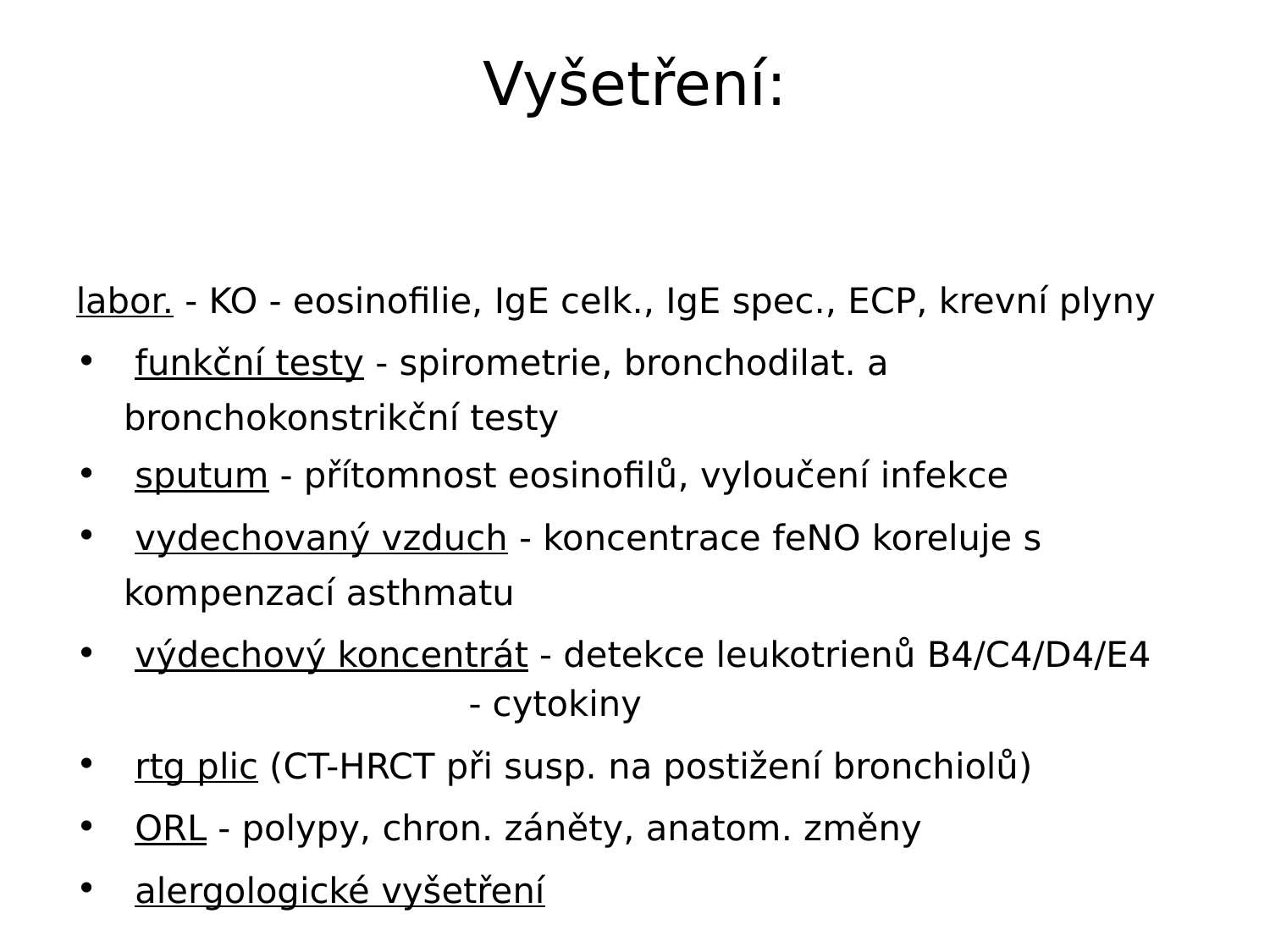

# Vyšetření:

labor. - KO - eosinofilie, IgE celk., IgE spec., ECP, krevní plyny
 funkční testy - spirometrie, bronchodilat. a bronchokonstrikční testy
 sputum - přítomnost eosinofilů, vyloučení infekce
 vydechovaný vzduch - koncentrace feNO koreluje s kompenzací asthmatu
 výdechový koncentrát - detekce leukotrienů B4/C4/D4/E4
                                   - cytokiny
 rtg plic (CT-HRCT při susp. na postižení bronchiolů)
 ORL - polypy, chron. záněty, anatom. změny
 alergologické vyšetření